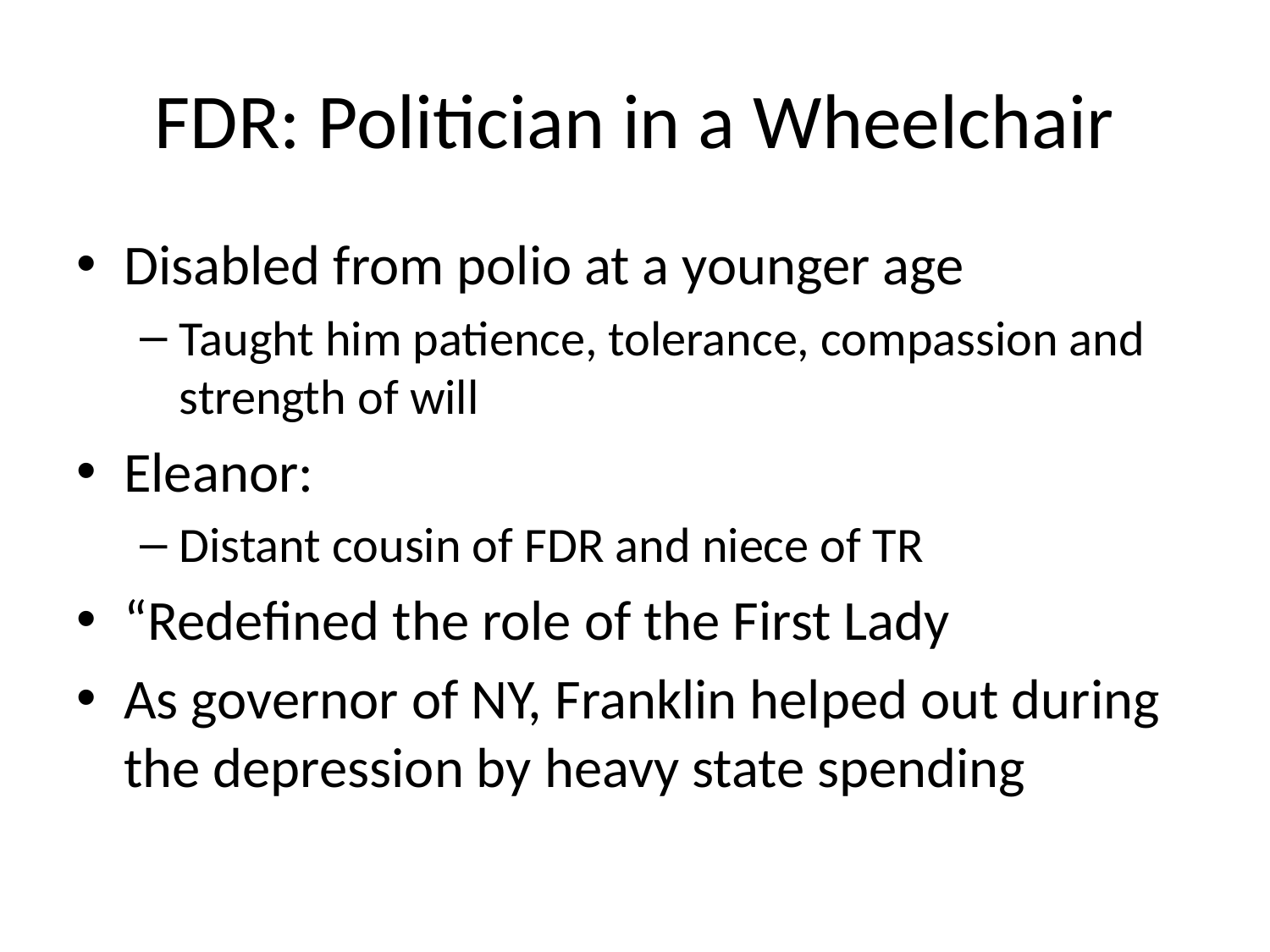

# FDR: Politician in a Wheelchair
Disabled from polio at a younger age
Taught him patience, tolerance, compassion and strength of will
Eleanor:
Distant cousin of FDR and niece of TR
“Redefined the role of the First Lady
As governor of NY, Franklin helped out during the depression by heavy state spending